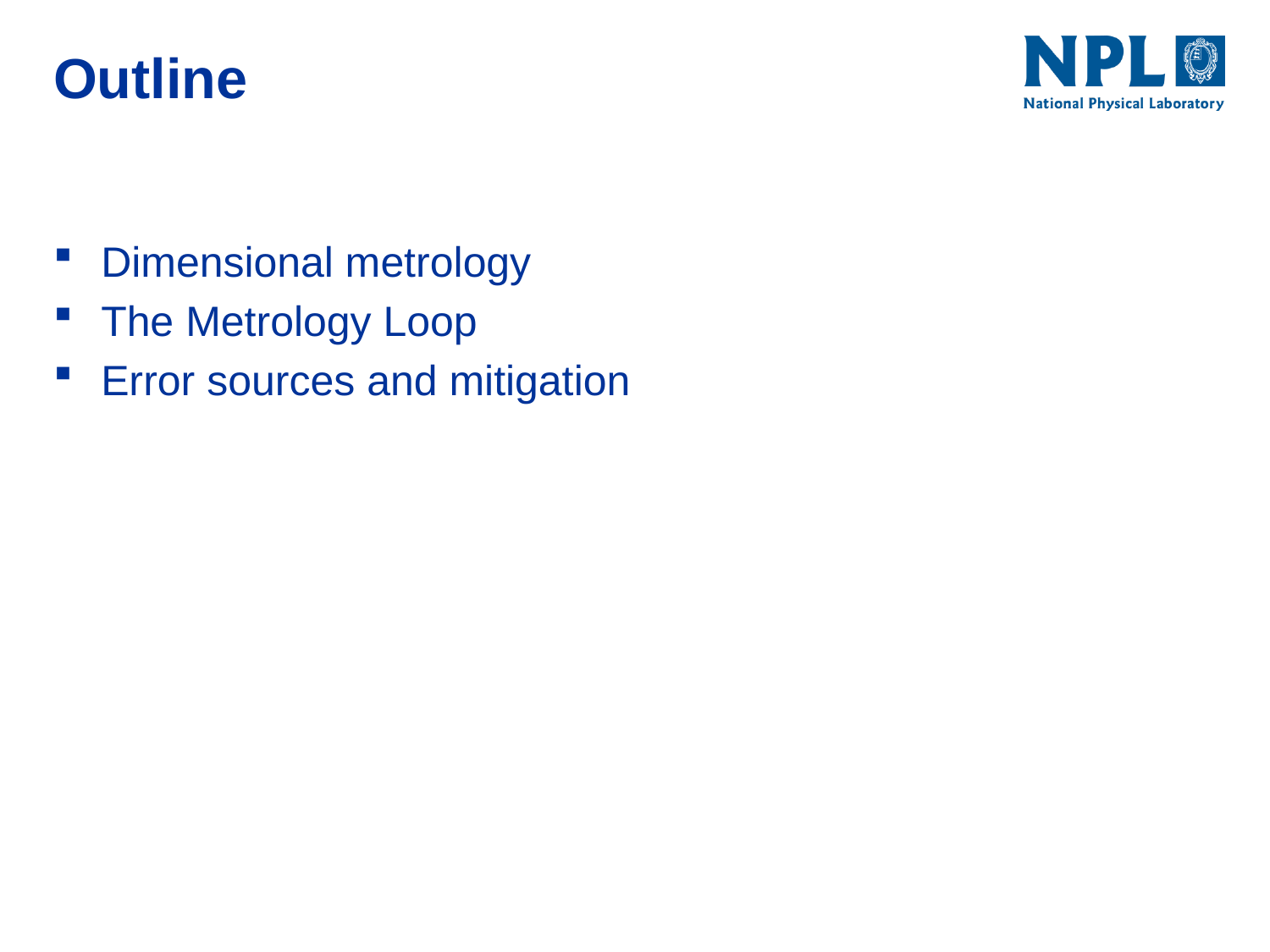

# Outline
Dimensional metrology
The Metrology Loop
Error sources and mitigation